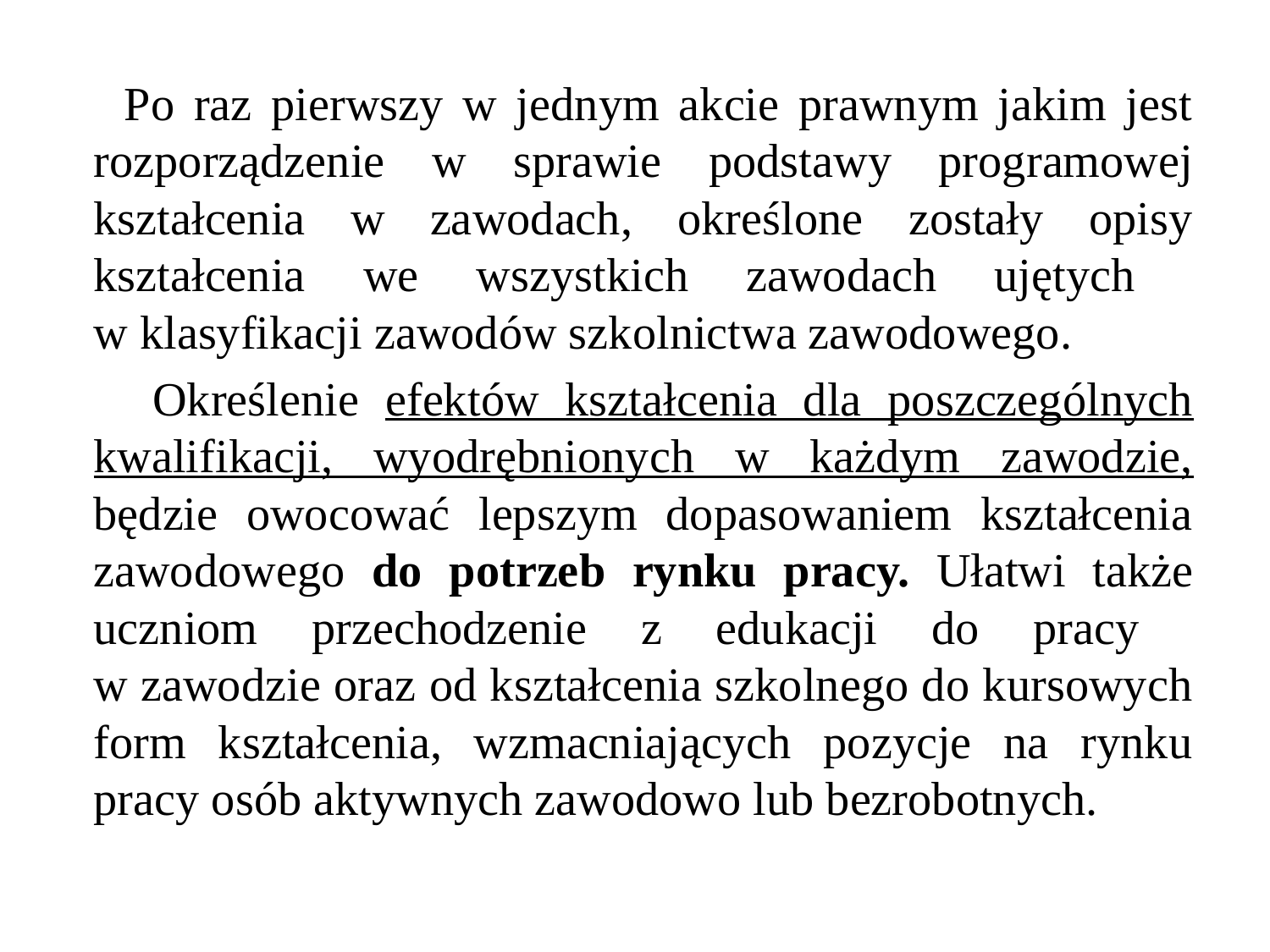

Po raz pierwszy w jednym akcie prawnym jakim jest rozporządzenie w sprawie podstawy programowej kształcenia w zawodach, określone zostały opisy kształcenia we wszystkich zawodach ujętych
w klasyfikacji zawodów szkolnictwa zawodowego.
    Określenie efektów kształcenia dla poszczególnych kwalifikacji, wyodrębnionych w każdym zawodzie, będzie owocować lepszym dopasowaniem kształcenia zawodowego do potrzeb rynku pracy. Ułatwi także uczniom przechodzenie z edukacji do pracy
w zawodzie oraz od kształcenia szkolnego do kursowych form kształcenia, wzmacniających pozycje na rynku pracy osób aktywnych zawodowo lub bezrobotnych.